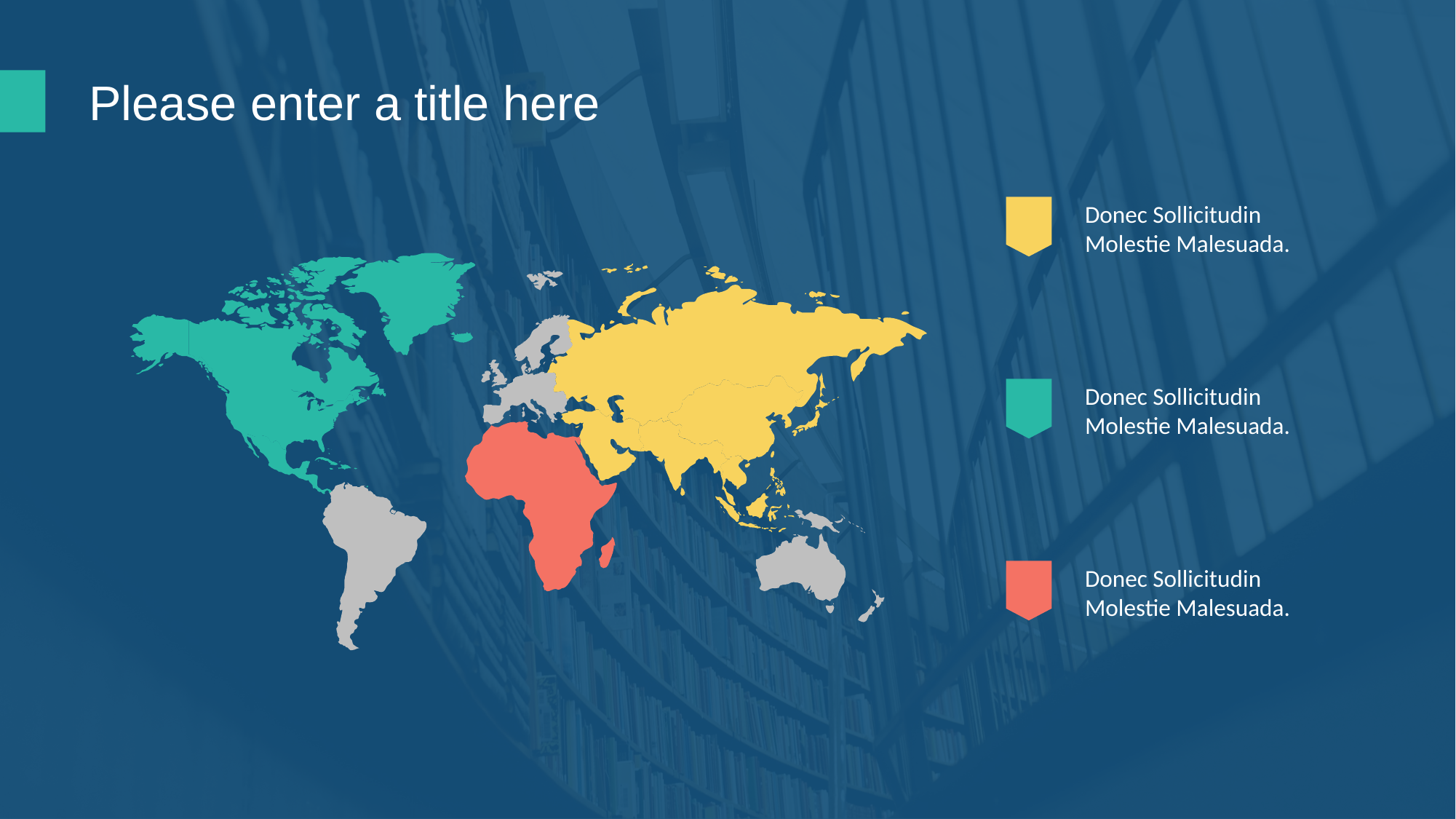

Please enter a title here
Donec Sollicitudin Molestie Malesuada.

Donec Sollicitudin Molestie Malesuada.

Donec Sollicitudin Molestie Malesuada.